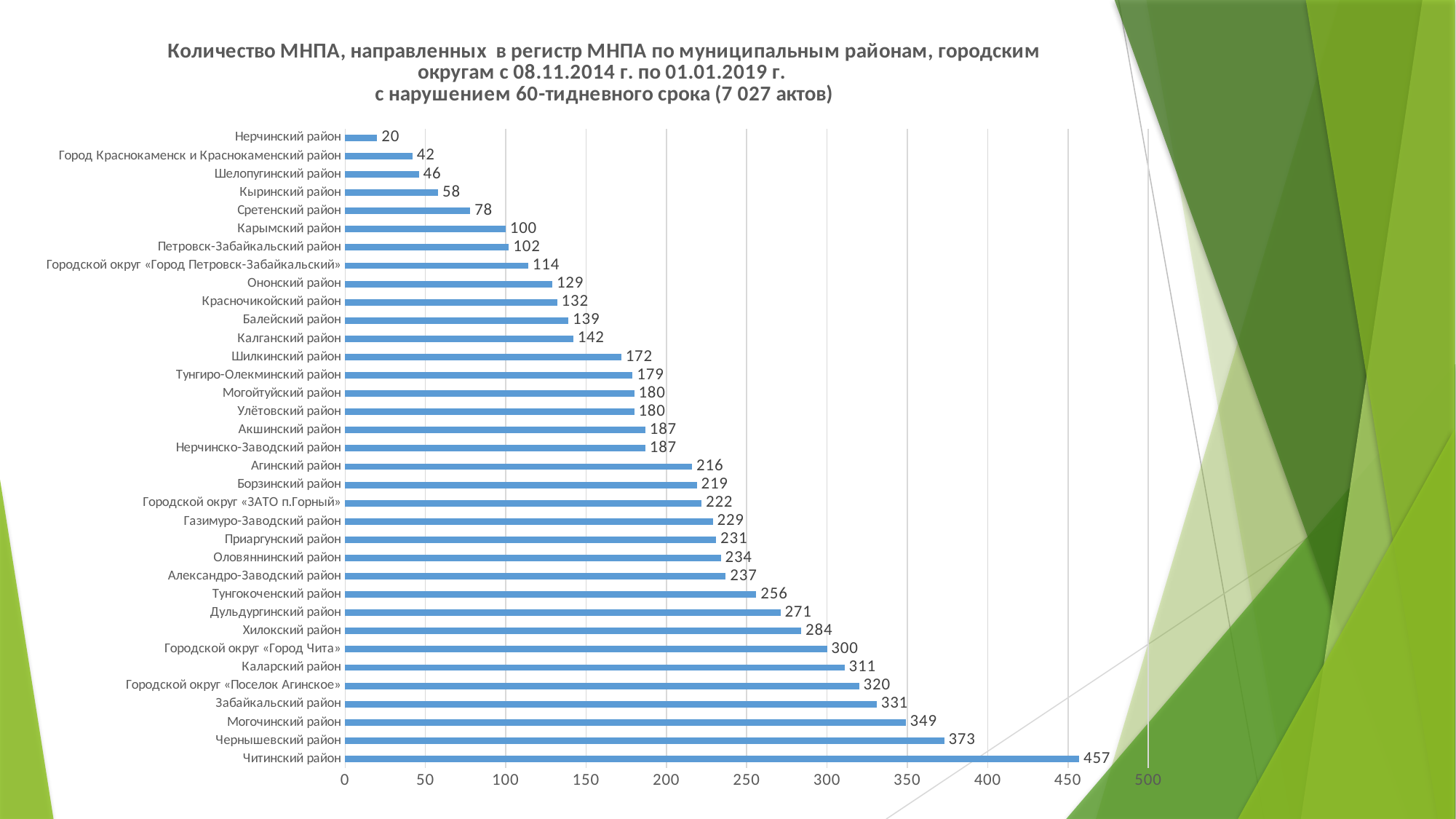

### Chart: Количество МНПА, направленных  в регистр МНПА по муниципальным районам, городским округам с 08.11.2014 г. по 01.01.2019 г.
с нарушением 60-тидневного срока (7 027 актов)

| Category |  |
|---|---|
| Читинский район | 457.0 |
| Чернышевский район | 373.0 |
|  Могочинский район | 349.0 |
| Забайкальский район | 331.0 |
| Городской округ «Поселок Агинское» | 320.0 |
| Каларский район | 311.0 |
| Городской округ «Город Чита» | 300.0 |
| Хилокский район | 284.0 |
| Дульдургинский район | 271.0 |
| Тунгокоченский район | 256.0 |
| Александро-Заводский район | 237.0 |
| Оловяннинский район | 234.0 |
| Приаргунский район | 231.0 |
| Газимуро-Заводский район | 229.0 |
| Городской округ «ЗАТО п.Горный» | 222.0 |
| Борзинский район | 219.0 |
| Агинский район | 216.0 |
| Нерчинско-Заводский район | 187.0 |
| Акшинский район | 187.0 |
| Улётовский район | 180.0 |
| Могойтуйский район | 180.0 |
| Тунгиро-Олекминский район | 179.0 |
| Шилкинский район | 172.0 |
| Калганский район | 142.0 |
| Балейский район | 139.0 |
| Красночикойский район | 132.0 |
| Ононский район | 129.0 |
| Городской округ «Город Петровск-Забайкальский» | 114.0 |
| Петровск-Забайкальский район | 102.0 |
| Карымский район | 100.0 |
| Сретенский район | 78.0 |
| Кыринский район | 58.0 |
| Шелопугинский район | 46.0 |
| Город Краснокаменск и Краснокаменский район | 42.0 |
| Нерчинский район | 20.0 |